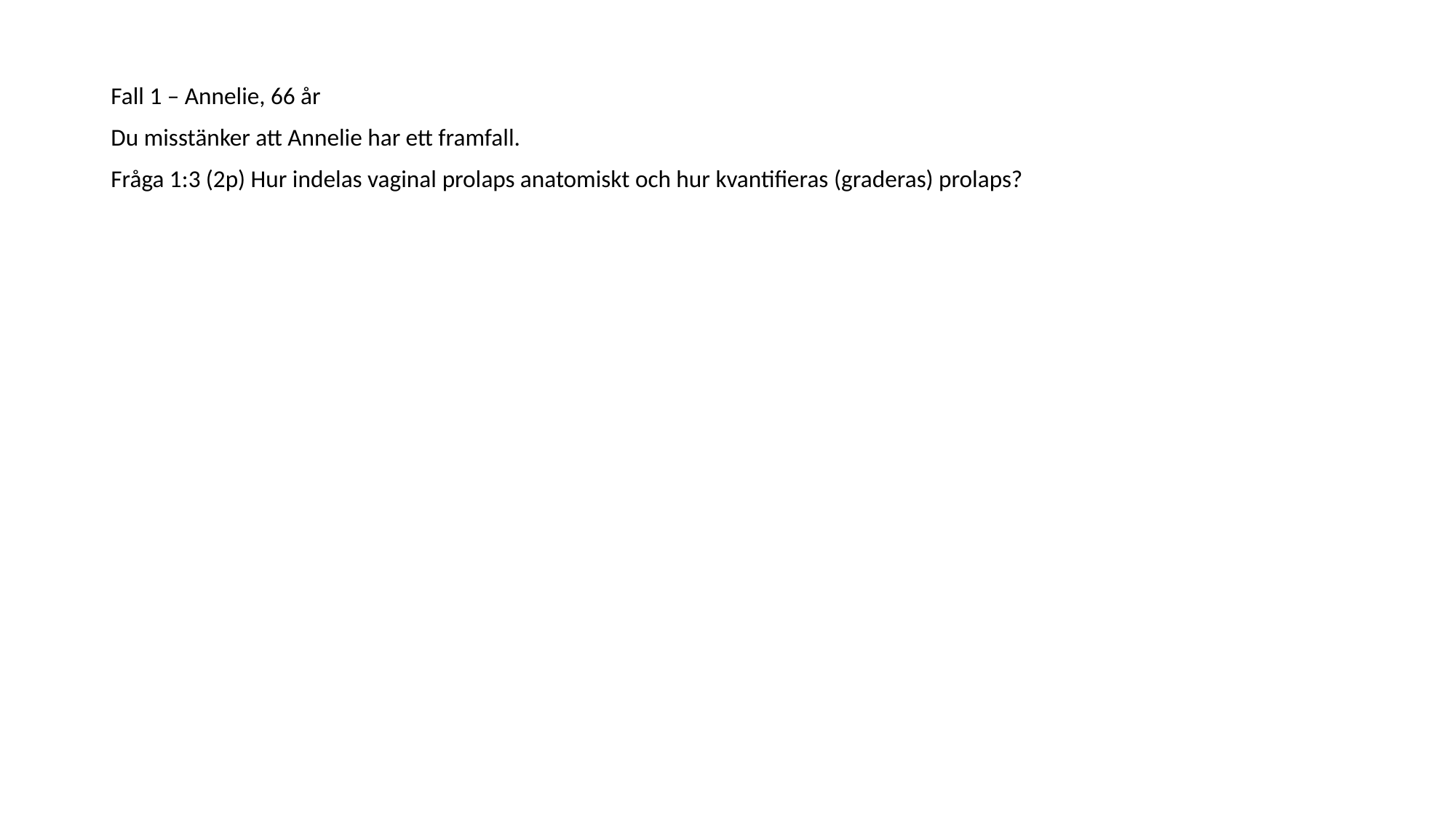

Fall 1 – Annelie, 66 år
Du misstänker att Annelie har ett framfall.
Fråga 1:3 (2p) Hur indelas vaginal prolaps anatomiskt och hur kvantifieras (graderas) prolaps?